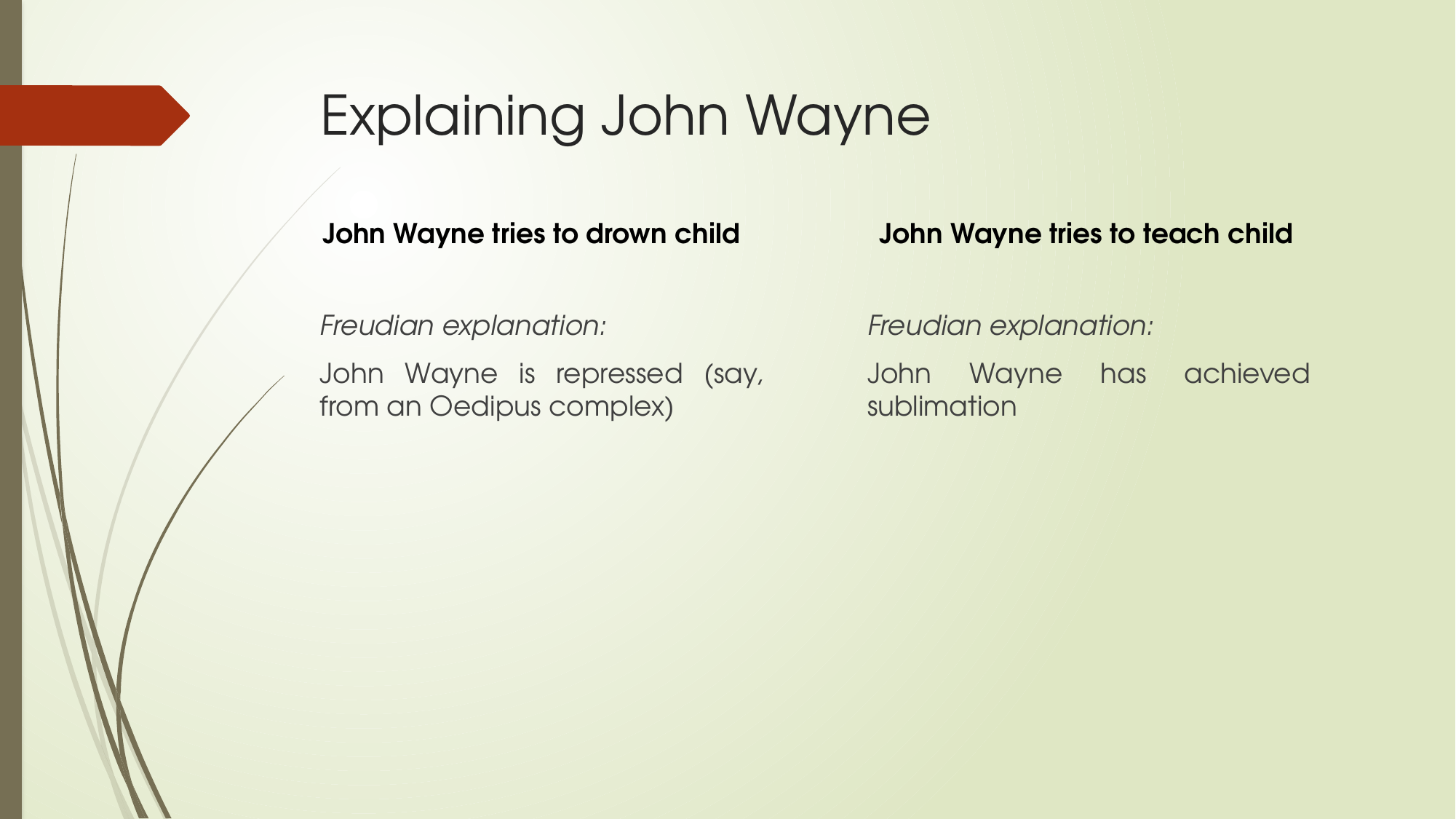

# Explaining John Wayne
John Wayne tries to drown child
John Wayne tries to teach child

Freudian explanation:
John Wayne is repressed (say, from an Oedipus complex)

Freudian explanation:
John Wayne has achieved sublimation